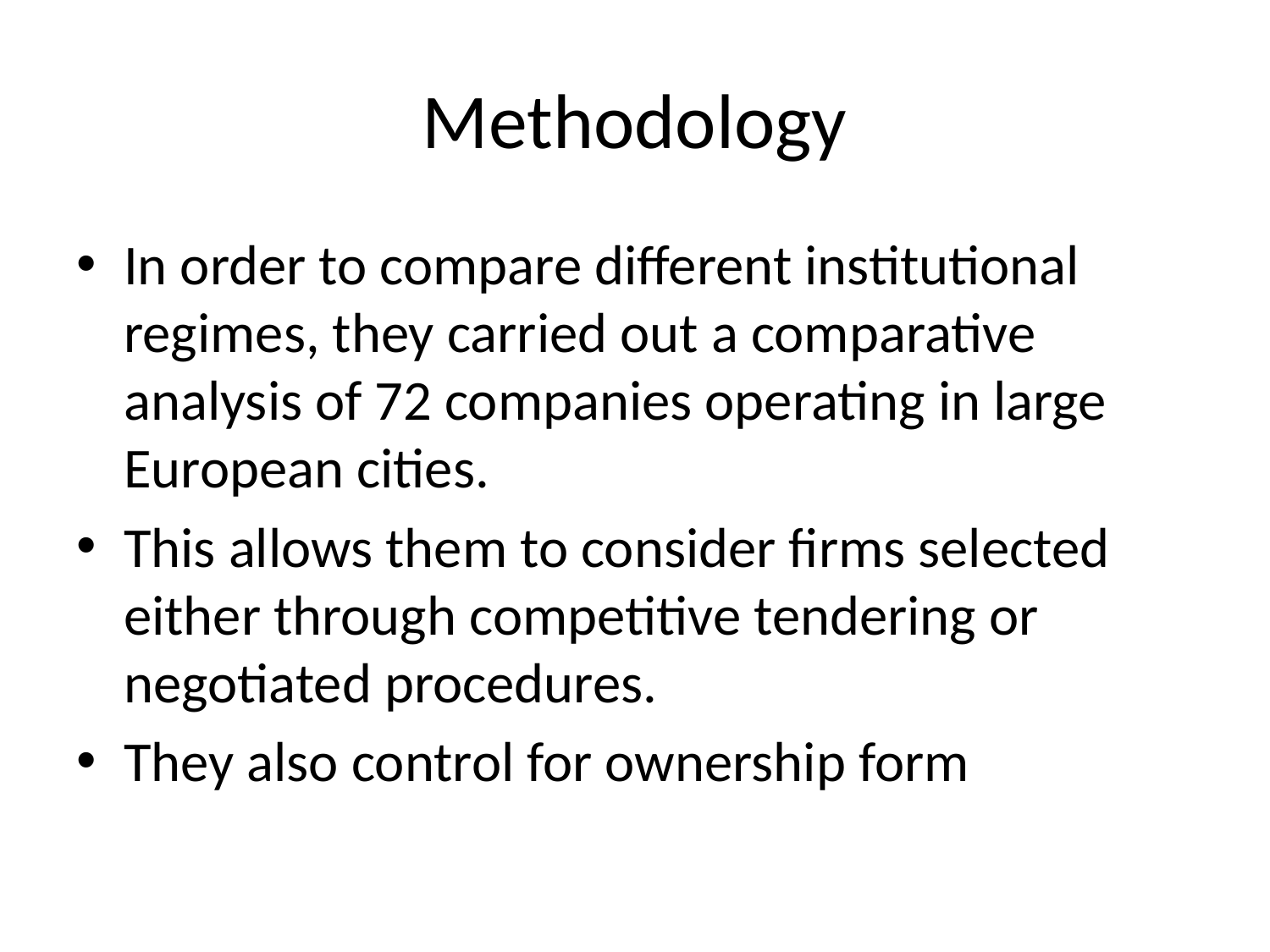

# Methodology
In order to compare different institutional regimes, they carried out a comparative analysis of 72 companies operating in large European cities.
This allows them to consider firms selected either through competitive tendering or negotiated procedures.
They also control for ownership form